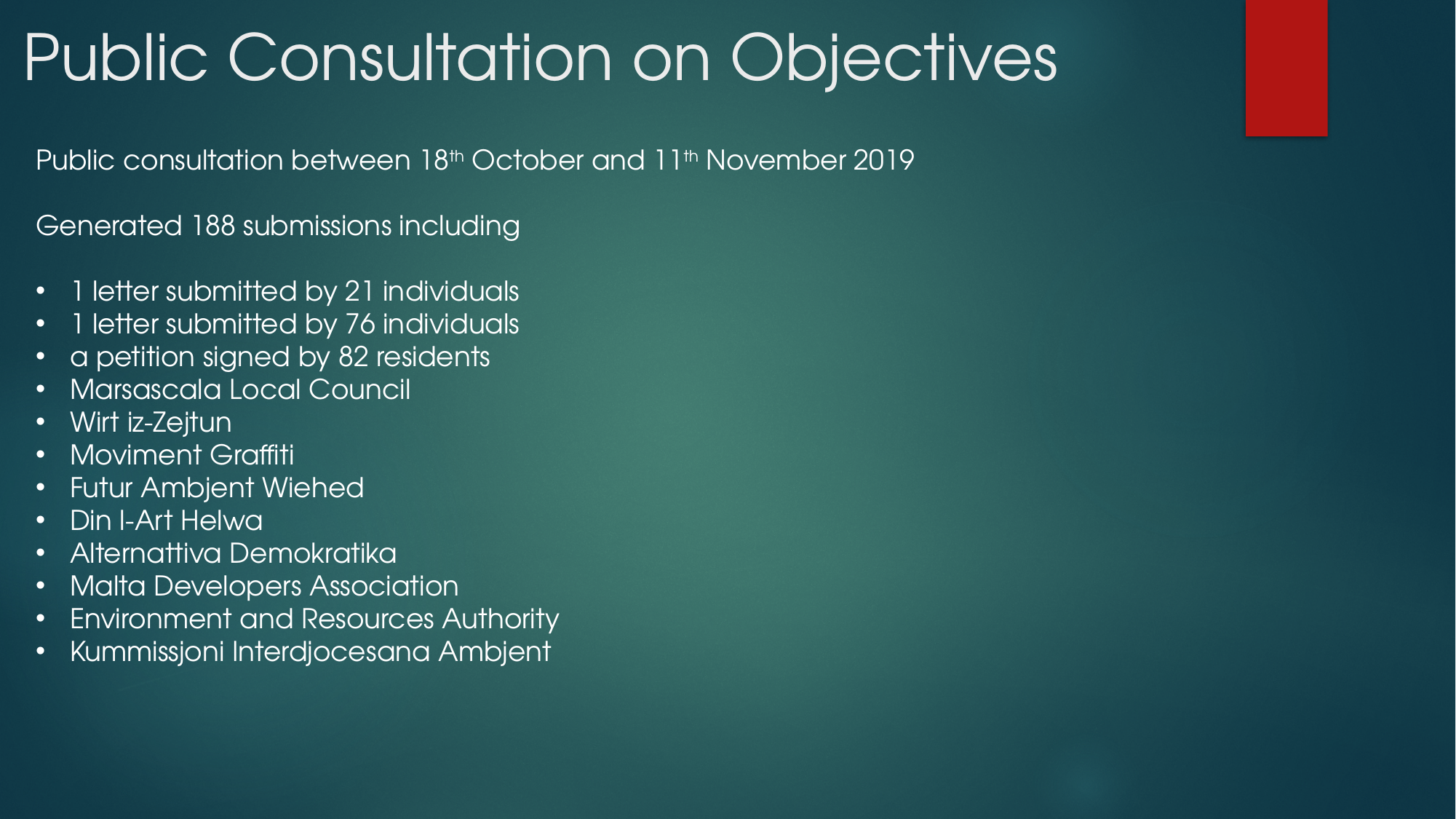

Public Consultation on Objectives
Public consultation between 18th October and 11th November 2019

Generated 188 submissions including

1 letter submitted by 21 individuals
1 letter submitted by 76 individuals
a petition signed by 82 residents
Marsascala Local Council
Wirt iz-Zejtun
Moviment Graffiti
Futur Ambjent Wiehed
Din l-Art Helwa
Alternattiva Demokratika
Malta Developers Association
Environment and Resources Authority
Kummissjoni Interdjocesana Ambjent